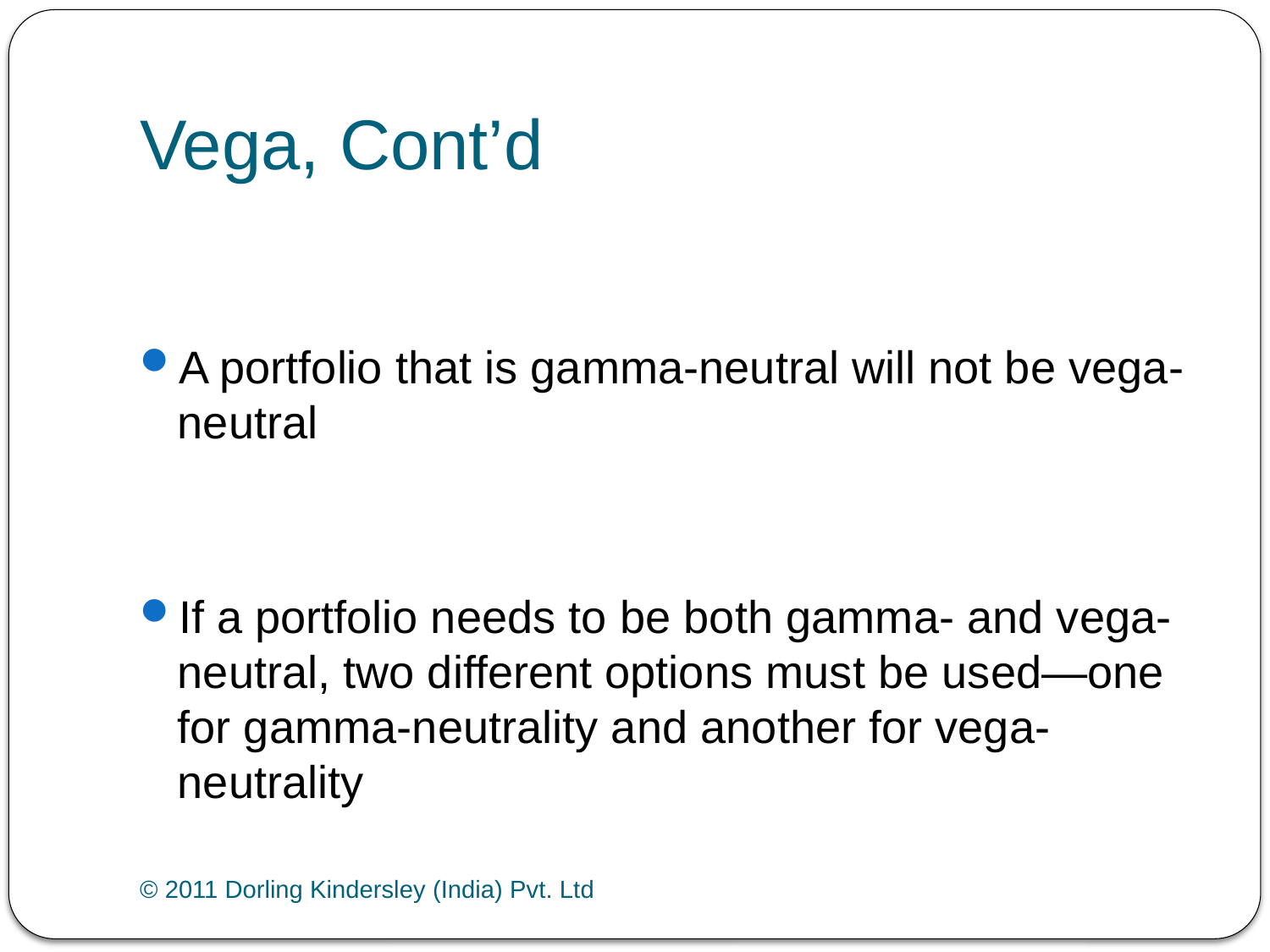

# Vega, Cont’d

A portfolio that is gamma-neutral will not be vega-neutral

If a portfolio needs to be both gamma- and vega-neutral, two different options must be used—one for gamma-neutrality and another for vega-neutrality
© 2011 Dorling Kindersley (India) Pvt. Ltd